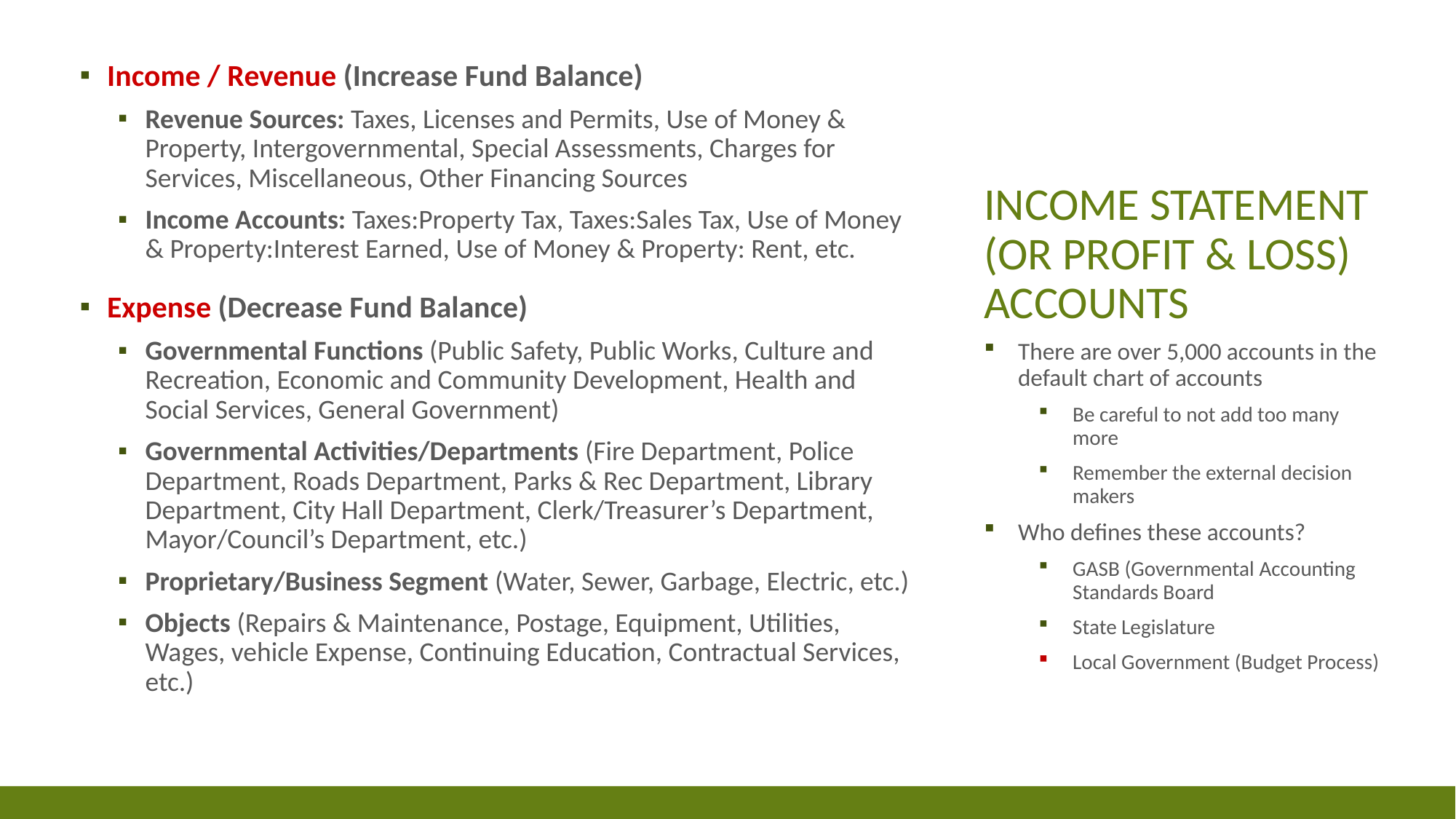

# Income statement (or Profit & Loss) accounts
Income / Revenue (Increase Fund Balance)
Revenue Sources: Taxes, Licenses and Permits, Use of Money & Property, Intergovernmental, Special Assessments, Charges for Services, Miscellaneous, Other Financing Sources
Income Accounts: Taxes:Property Tax, Taxes:Sales Tax, Use of Money & Property:Interest Earned, Use of Money & Property: Rent, etc.
Expense (Decrease Fund Balance)
Governmental Functions (Public Safety, Public Works, Culture and Recreation, Economic and Community Development, Health and Social Services, General Government)
Governmental Activities/Departments (Fire Department, Police Department, Roads Department, Parks & Rec Department, Library Department, City Hall Department, Clerk/Treasurer’s Department, Mayor/Council’s Department, etc.)
Proprietary/Business Segment (Water, Sewer, Garbage, Electric, etc.)
Objects (Repairs & Maintenance, Postage, Equipment, Utilities, Wages, vehicle Expense, Continuing Education, Contractual Services, etc.)
There are over 5,000 accounts in the default chart of accounts
Be careful to not add too many more
Remember the external decision makers
Who defines these accounts?
GASB (Governmental Accounting Standards Board
State Legislature
Local Government (Budget Process)